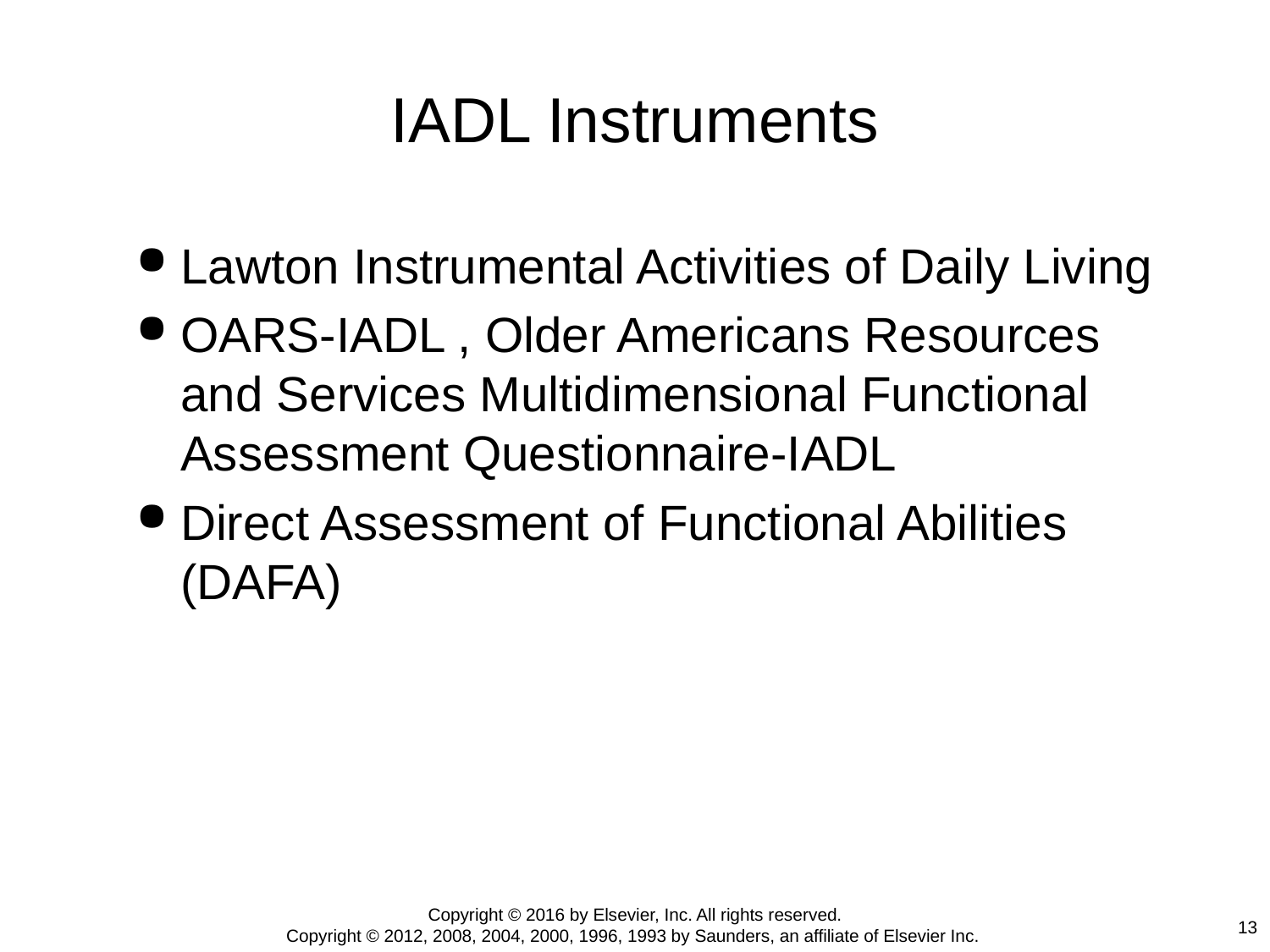

# IADL Instruments
Lawton Instrumental Activities of Daily Living
OARS-IADL , Older Americans Resources and Services Multidimensional Functional Assessment Questionnaire-IADL
Direct Assessment of Functional Abilities (DAFA)
Copyright © 2016 by Elsevier, Inc. All rights reserved.
Copyright © 2012, 2008, 2004, 2000, 1996, 1993 by Saunders, an affiliate of Elsevier Inc.
13